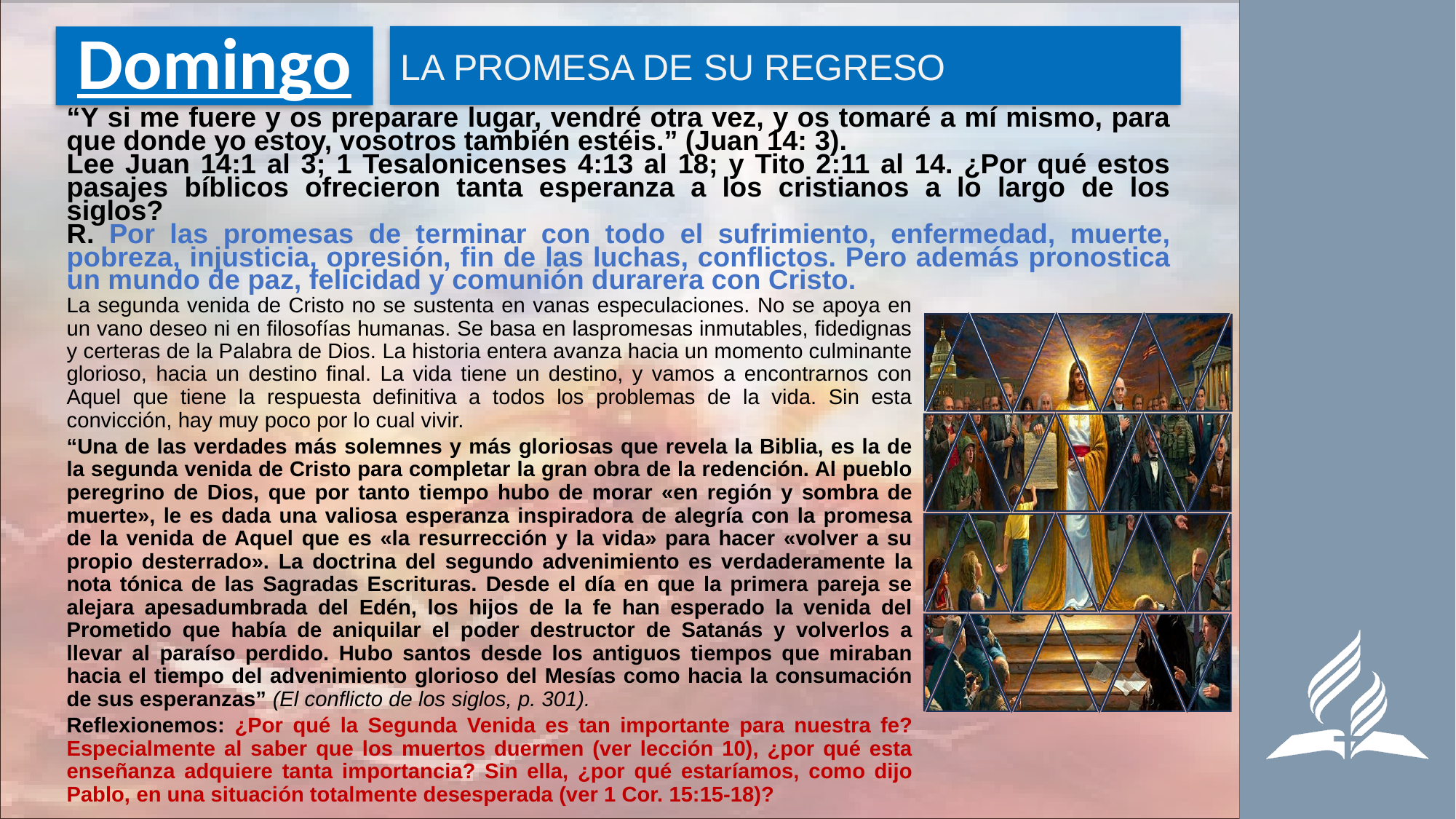

LA PROMESA DE SU REGRESO
# Domingo
“Y si me fuere y os preparare lugar, vendré otra vez, y os tomaré a mí mismo, para que donde yo estoy, vosotros también estéis.” (Juan 14: 3).
Lee Juan 14:1 al 3; 1 Tesalonicenses 4:13 al 18; y Tito 2:11 al 14. ¿Por qué estos pasajes bíblicos ofrecieron tanta esperanza a los cristianos a lo largo de los siglos?
R. Por las promesas de terminar con todo el sufrimiento, enfermedad, muerte, pobreza, injusticia, opresión, fin de las luchas, conflictos. Pero además pronostica un mundo de paz, felicidad y comunión durarera con Cristo.

La segunda venida de Cristo no se sustenta en vanas especulaciones. No se apoya en un vano deseo ni en filosofías humanas. Se basa en laspromesas inmutables, fidedignas y certeras de la Palabra de Dios. La historia entera avanza hacia un momento culminante glorioso, hacia un destino final. La vida tiene un destino, y vamos a encontrarnos con Aquel que tiene la respuesta definitiva a todos los problemas de la vida. Sin esta convicción, hay muy poco por lo cual vivir.
“Una de las verdades más solemnes y más gloriosas que revela la Biblia, es la de la segunda venida de Cristo para completar la gran obra de la redención. Al pueblo peregrino de Dios, que por tanto tiempo hubo de morar «en región y sombra de muerte», le es dada una valiosa esperanza inspiradora de alegría con la promesa de la venida de Aquel que es «la resurrección y la vida» para hacer «volver a su propio desterrado». La doctrina del segundo advenimiento es verdaderamente la nota tónica de las Sagradas Escrituras. Desde el día en que la primera pareja se alejara apesadumbrada del Edén, los hijos de la fe han esperado la venida del Prometido que había de aniquilar el poder destructor de Satanás y volverlos a llevar al paraíso perdido. Hubo santos desde los antiguos tiempos que miraban hacia el tiempo del advenimiento glorioso del Mesías como hacia la consumación de sus esperanzas” (El conflicto de los siglos, p. 301).
Reflexionemos: ¿Por qué la Segunda Venida es tan importante para nuestra fe? Especialmente al saber que los muertos duermen (ver lección 10), ¿por qué esta enseñanza adquiere tanta importancia? Sin ella, ¿por qué estaríamos, como dijo Pablo, en una situación totalmente desesperada (ver 1 Cor. 15:15-18)?